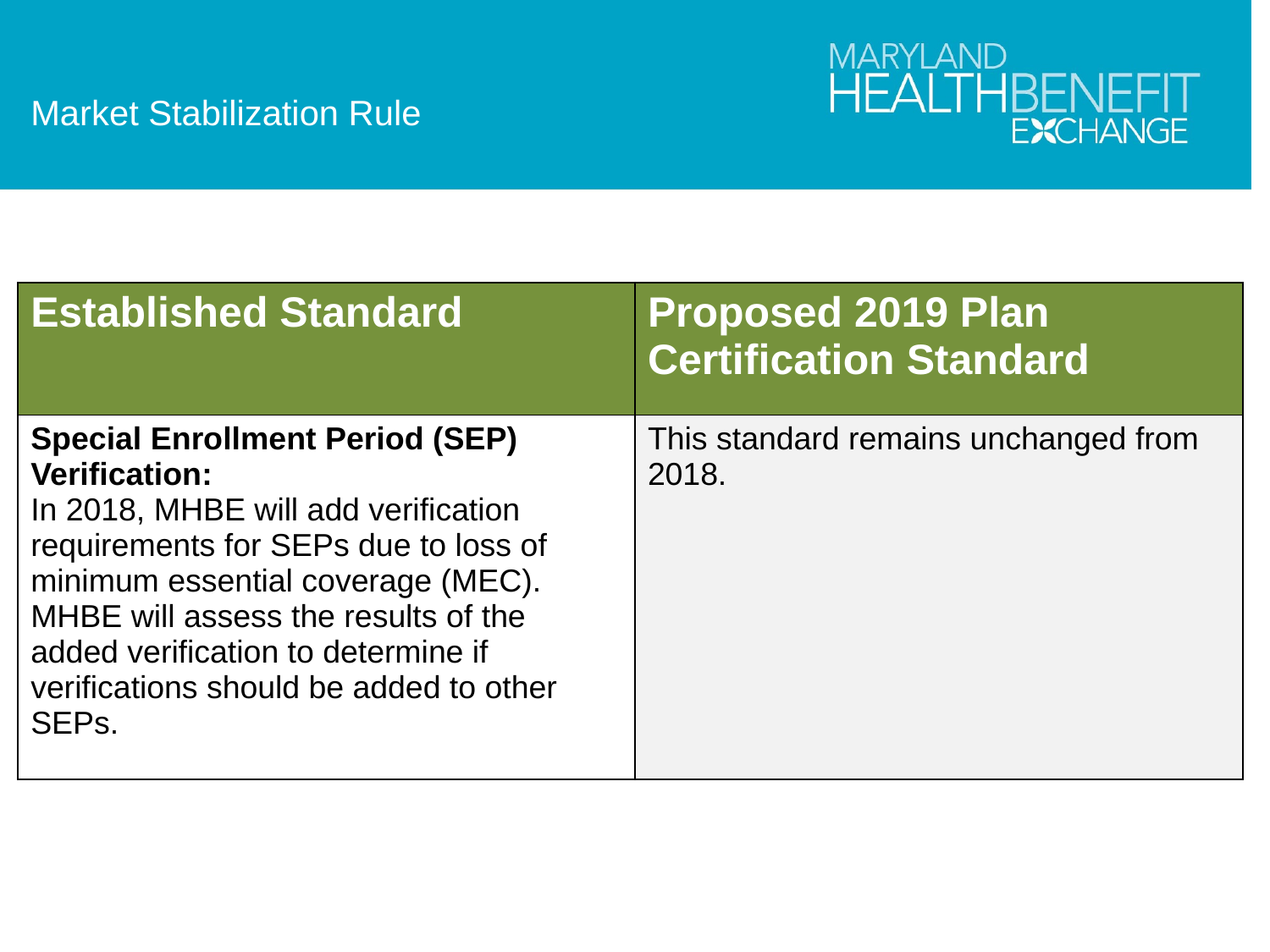

Market Stabilization Rule
| Established Standard | Proposed 2019 Plan Certification Standard |
| --- | --- |
| Special Enrollment Period (SEP) Verification: In 2018, MHBE will add verification requirements for SEPs due to loss of minimum essential coverage (MEC). MHBE will assess the results of the added verification to determine if verifications should be added to other SEPs. | This standard remains unchanged from 2018. |